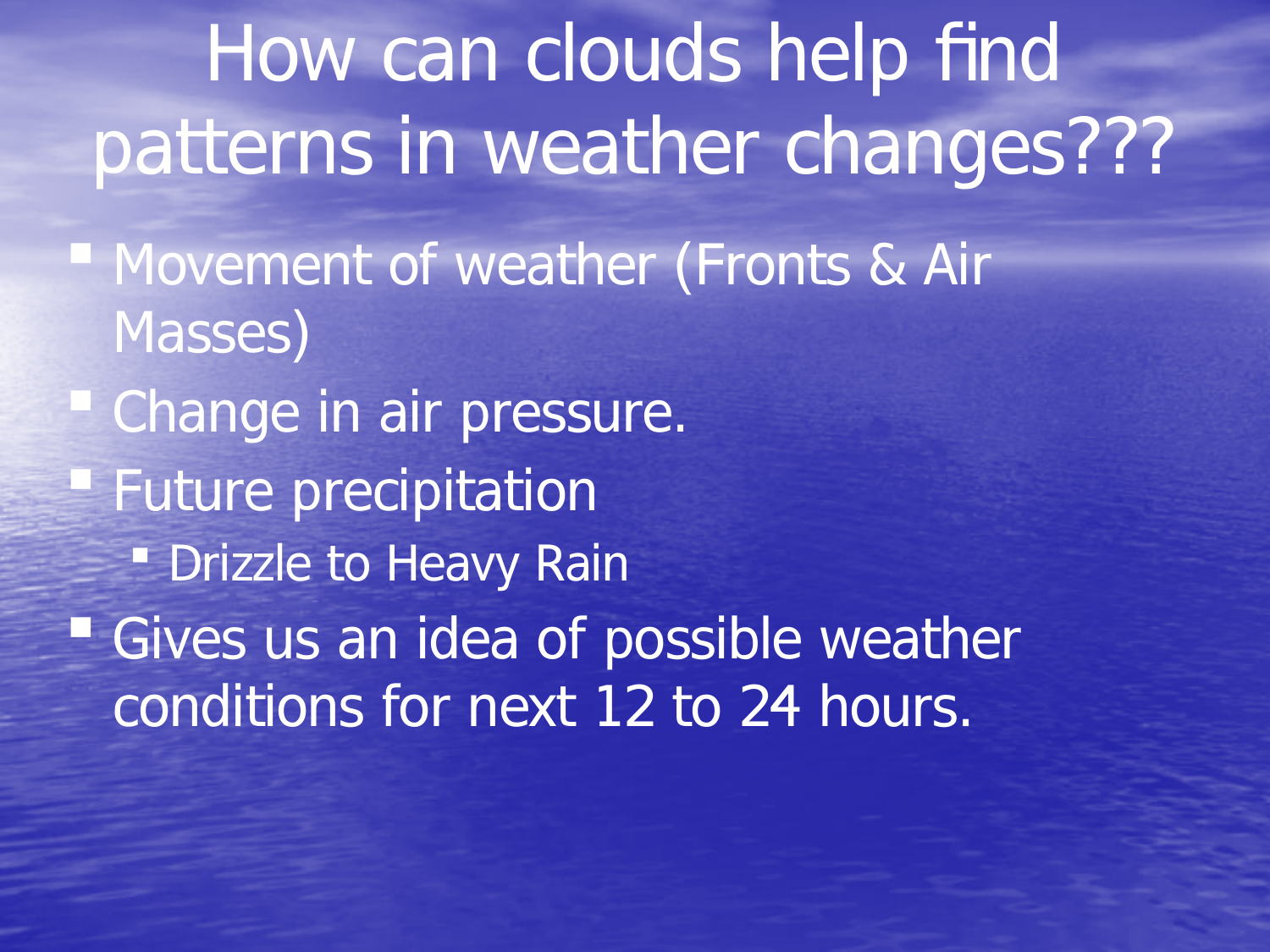

# How can clouds help find patterns in weather changes???
Movement of weather (Fronts & Air Masses)
Change in air pressure.
Future precipitation
Drizzle to Heavy Rain
Gives us an idea of possible weather conditions for next 12 to 24 hours.